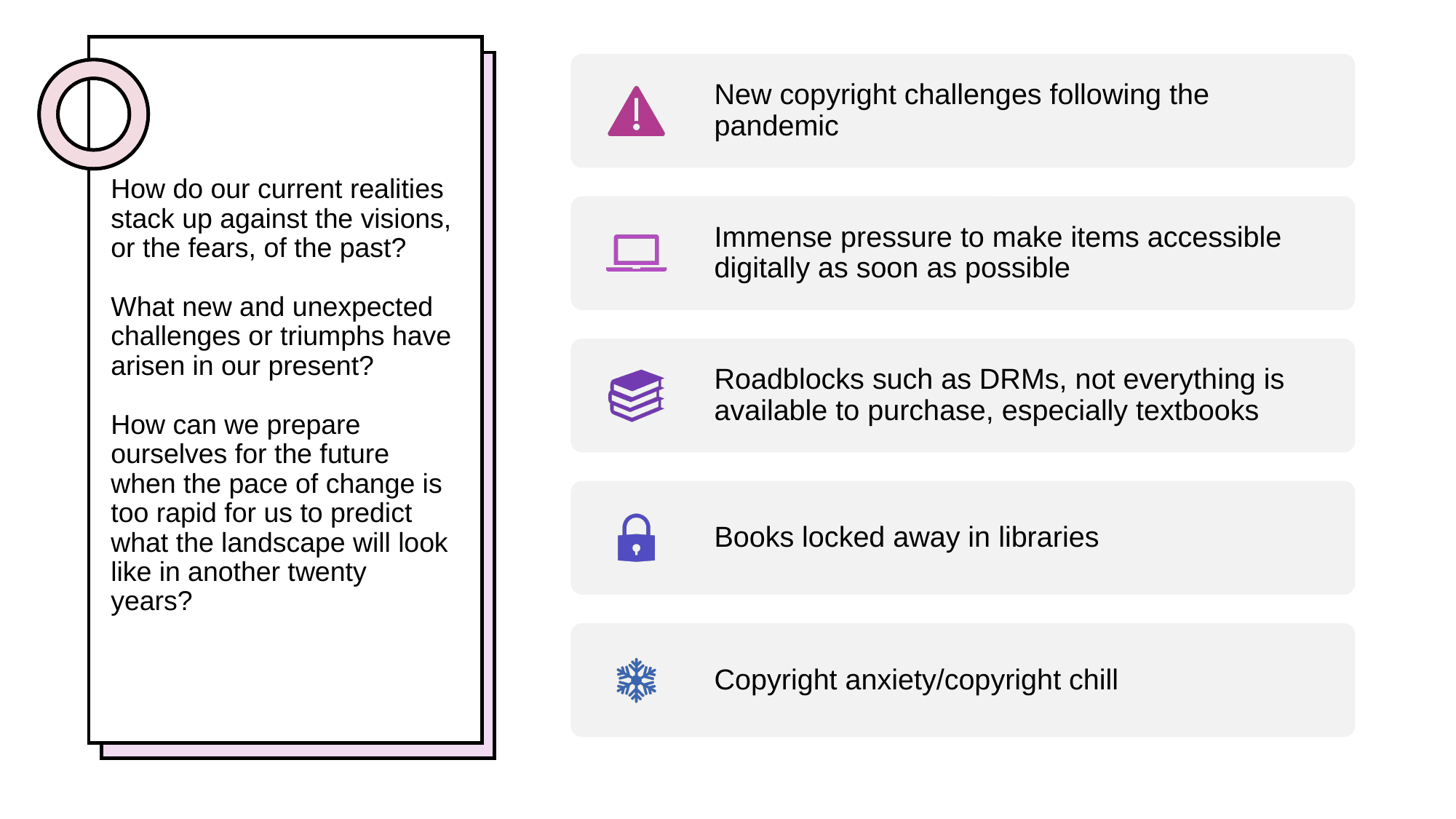

New copyright challenges following the pandemic
Immense pressure to make items accessible digitally as soon as possible
Roadblocks such as DRMs, not everything is available to purchase, especially textbooks
Books locked away in libraries
Copyright anxiety/copyright chill

# How do our current realities stack up against the visions, or the fears, of the past? What new and unexpected challenges or triumphs have arisen in our present? How can we prepare ourselves for the future when the pace of change is too rapid for us to predict what the landscape will look like in another twenty years?